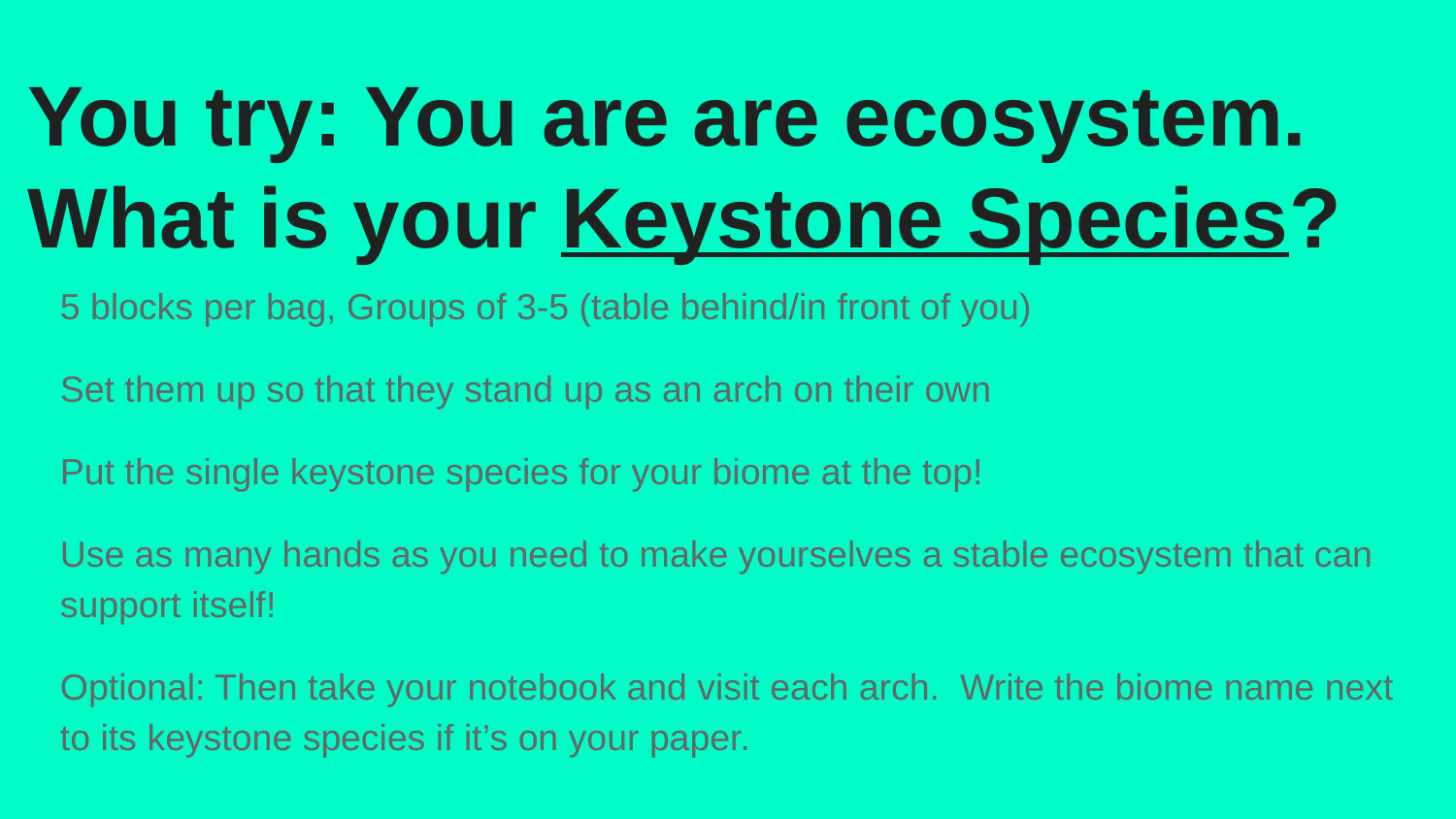

# You try: You are are ecosystem. What is your Keystone Species?
5 blocks per bag, Groups of 3-5 (table behind/in front of you)
Set them up so that they stand up as an arch on their own
Put the single keystone species for your biome at the top!
Use as many hands as you need to make yourselves a stable ecosystem that can support itself!
Optional: Then take your notebook and visit each arch.  Write the biome name next to its keystone species if it’s on your paper.